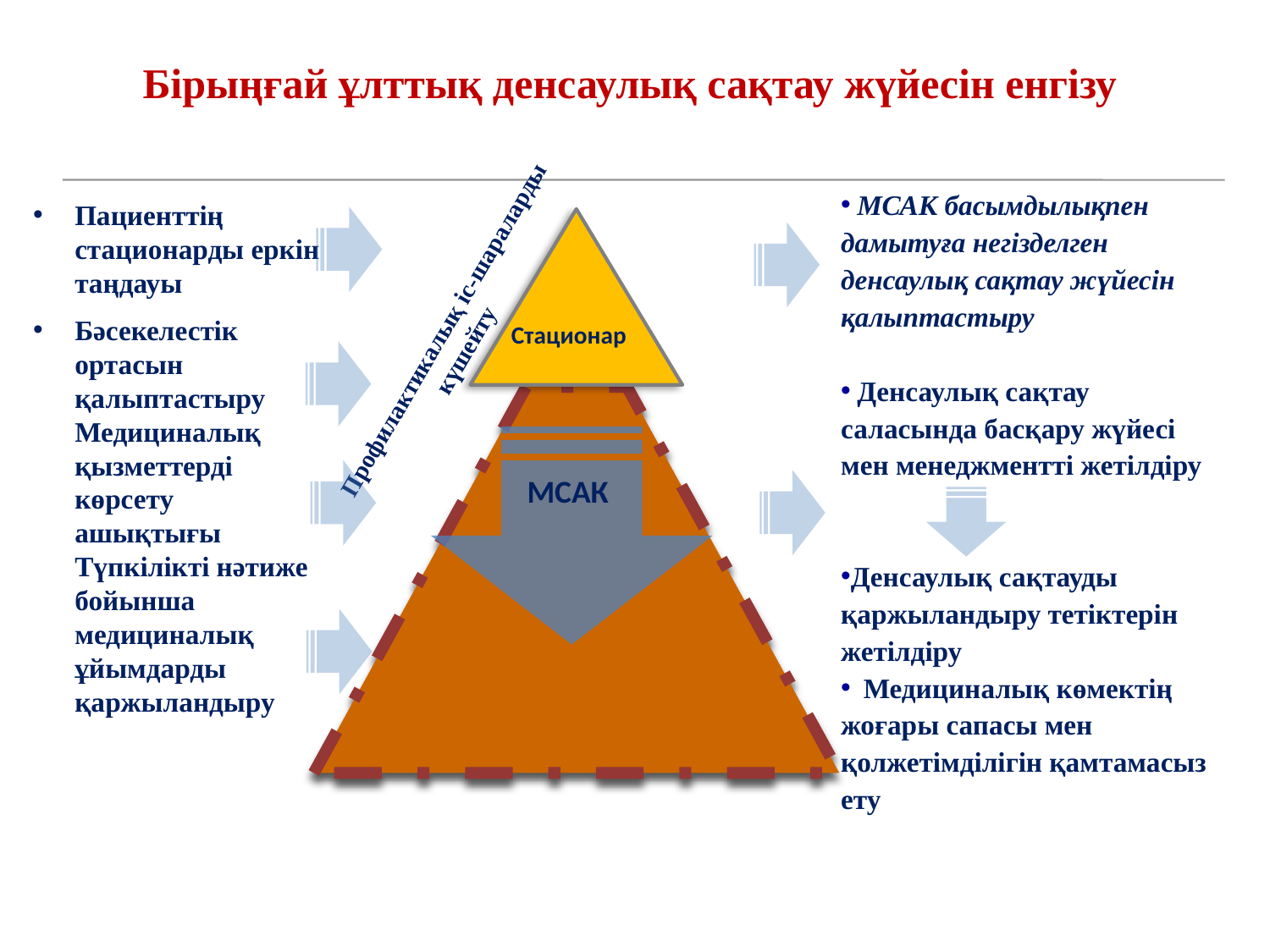

Бірыңғай ұлттық денсаулық сақтау жүйесін енгізу

Стационар

 МСАК басымдылықпен дамытуға негізделген денсаулық сақтау жүйесін қалыптастыру

 Денсаулық сақтау саласында басқару жүйесі  мен менеджментті жетілдіру

Денсаулық сақтауды қаржыландыру тетіктерін жетілдіру
  Медициналық көмектің жоғары сапасы мен қолжетімділігін қамтамасыз ету

Пациенттің стационарды еркін таңдауы
Бәсекелестік ортасын қалыптастыру Медициналық қызметтерді көрсету ашықтығы Түпкілікті нәтиже бойынша медициналық ұйымдарды қаржыландыру

Профилактикалық іс-шараларды күшейту

МСАК